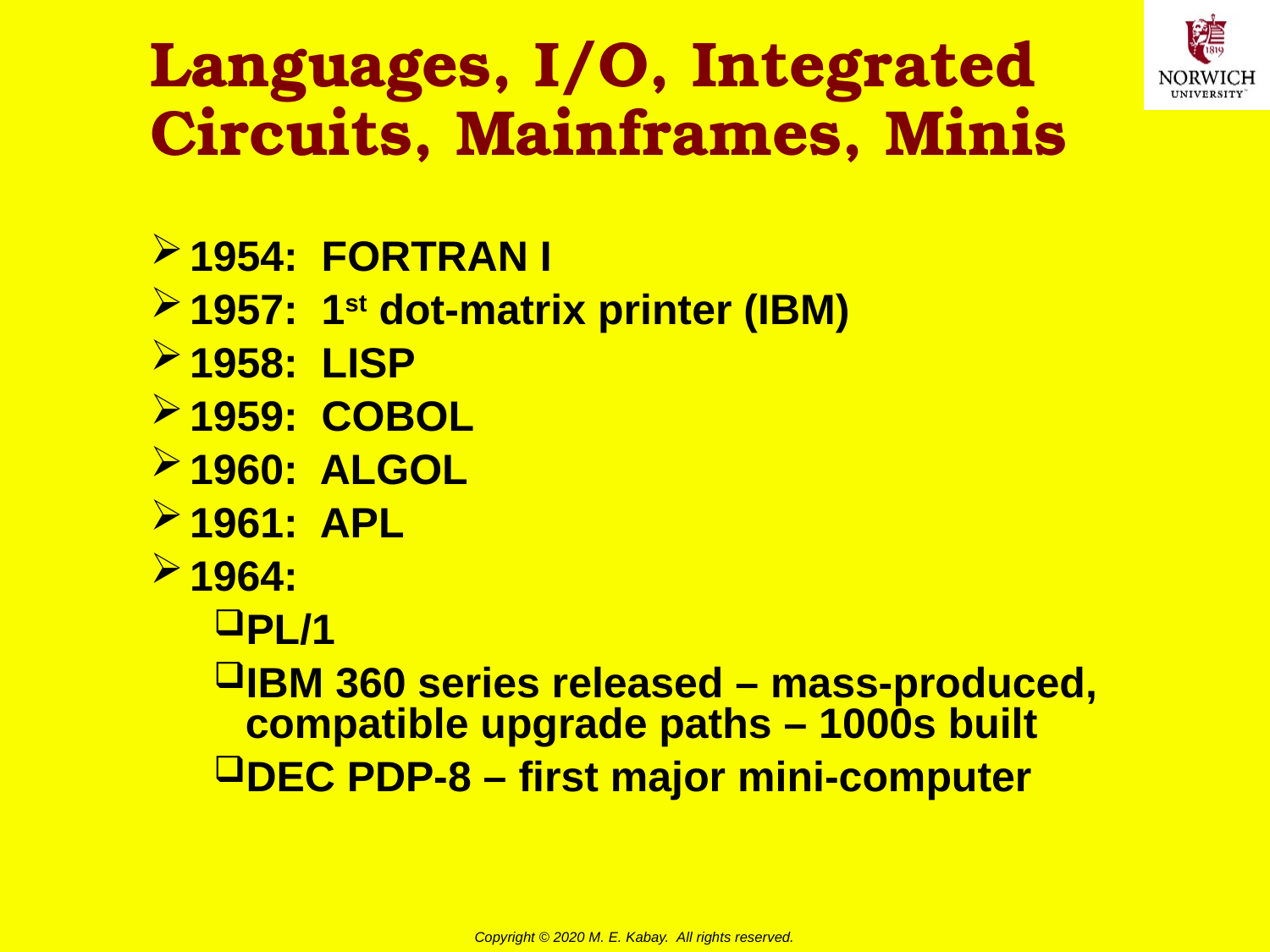

# Languages, I/O, Integrated Circuits, Mainframes, Minis
1954:  FORTRAN I
1957:  1st dot-matrix printer (IBM)
1958:  LISP
1959:  COBOL
1960:  ALGOL
1961:  APL
1964:
PL/1
IBM 360 series released – mass-produced, compatible upgrade paths – 1000s built
DEC PDP-8 – first major mini-computer